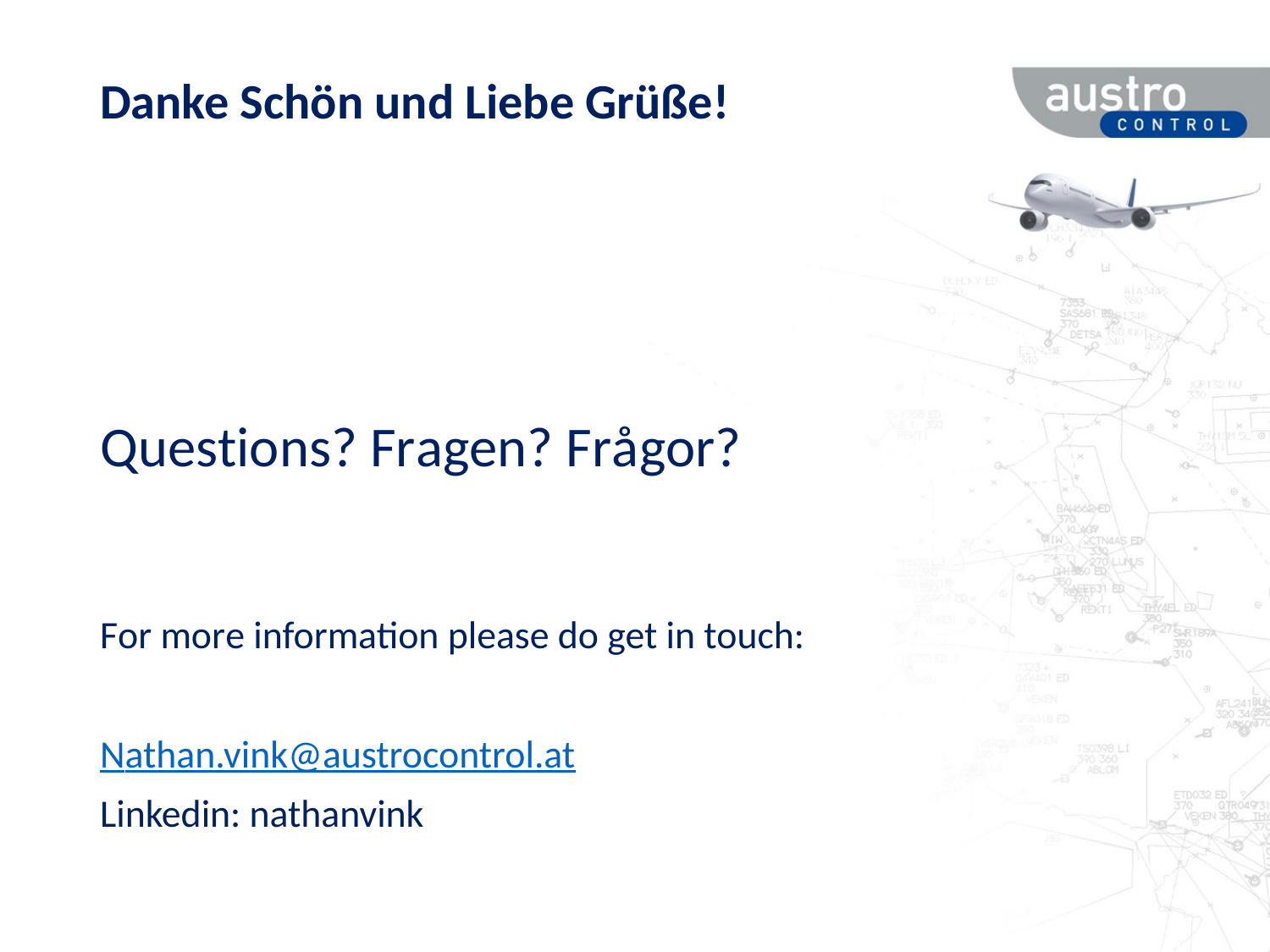

# Danke Schön und Liebe Grüße!

Questions? Fragen? Frågor?

For more information please do get in touch:

Nathan.vink@austrocontrol.at
Linkedin: nathanvink